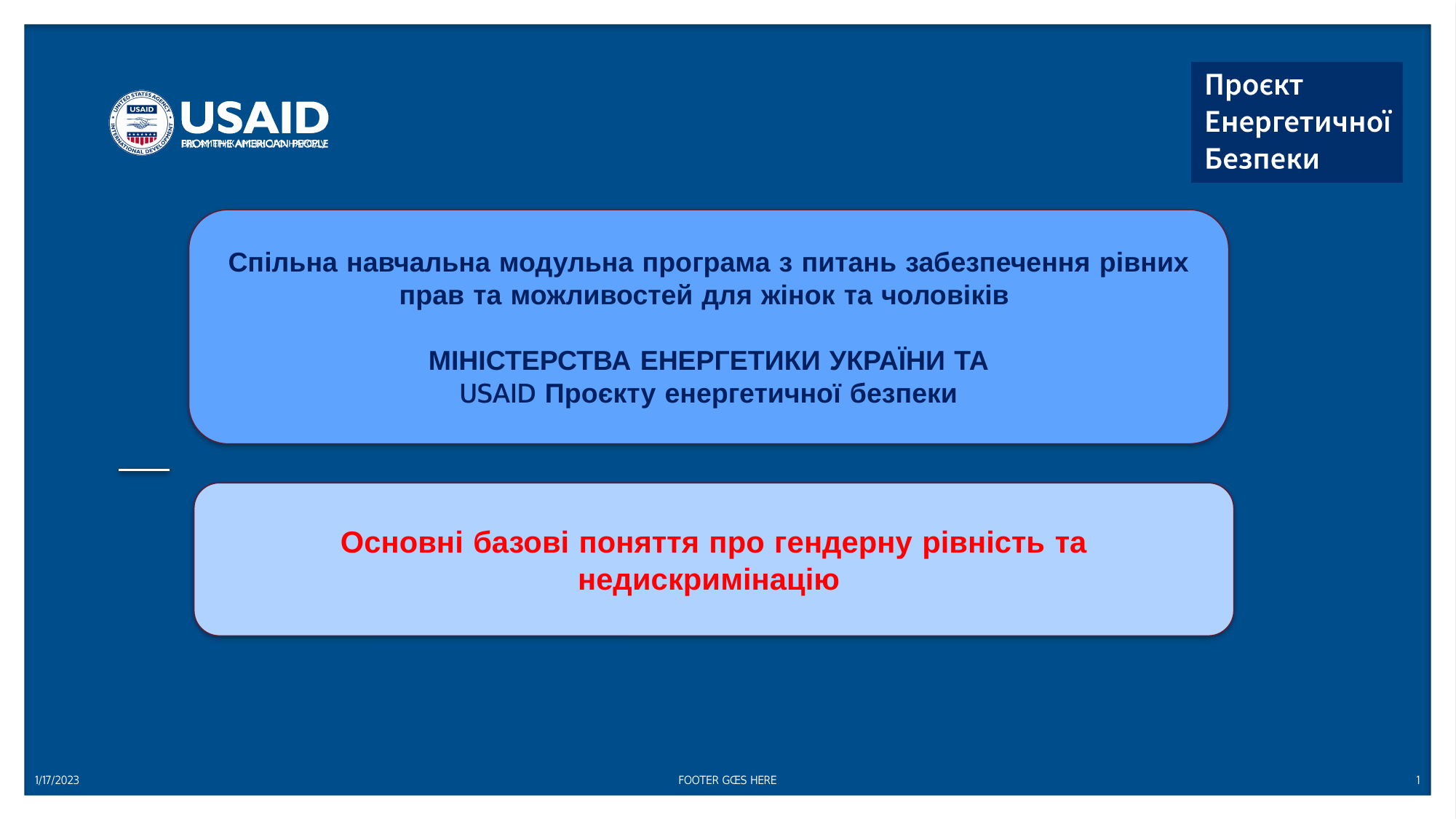

Спільна навчальна модульна програма з питань забезпечення рівних прав та можливостей для жінок та чоловіків

 МІНІСТЕРСТВА ЕНЕРГЕТИКИ УКРАЇНИ ТА
USAID Проєкту енергетичної безпеки
Основні базові поняття про гендерну рівність та недискримінацію
1/17/2023
FOOTER GOES HERE
1